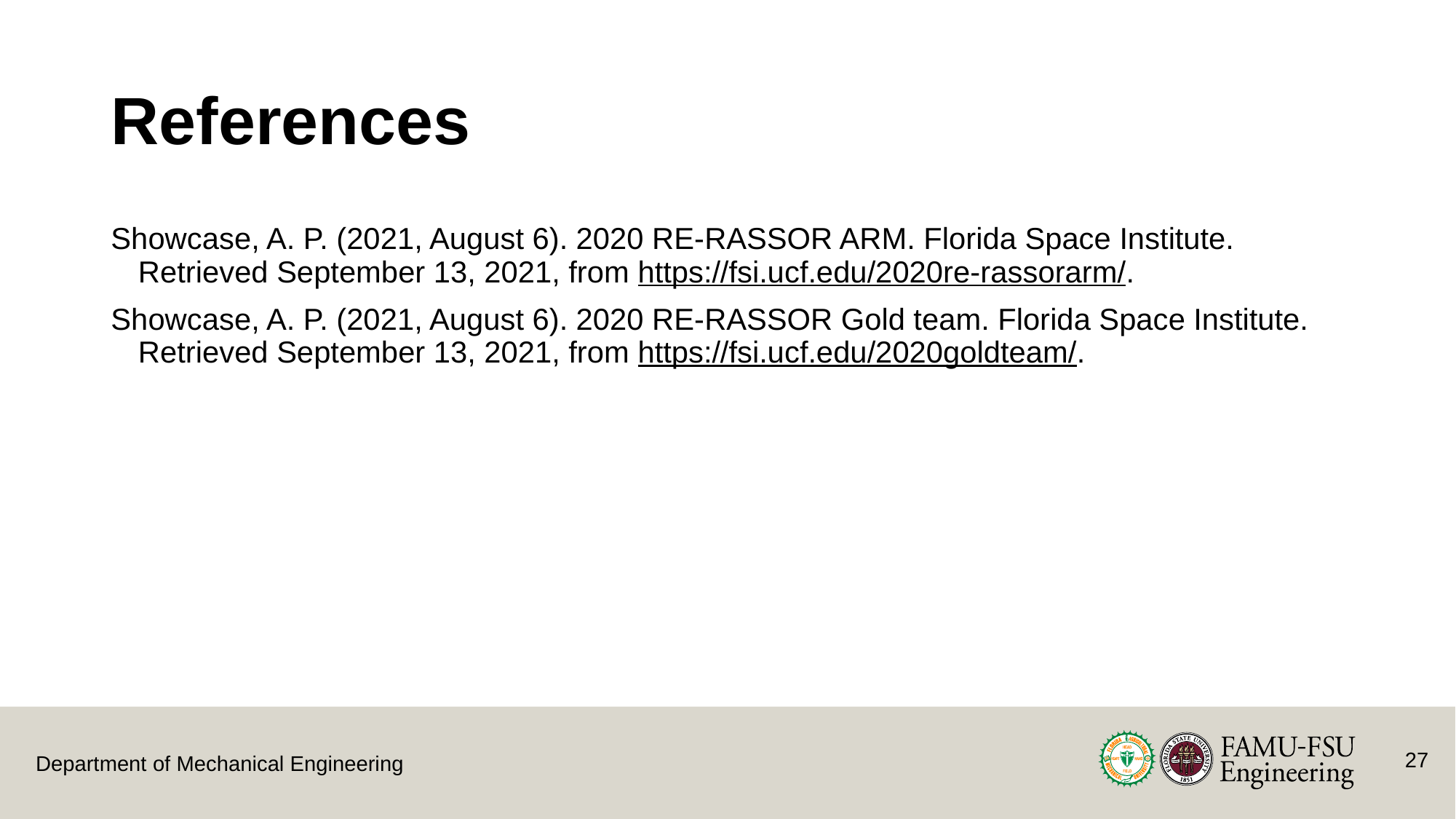

# References
Showcase, A. P. (2021, August 6). 2020 RE-RASSOR ARM. Florida Space Institute. Retrieved September 13, 2021, from https://fsi.ucf.edu/2020re-rassorarm/.
Showcase, A. P. (2021, August 6). 2020 RE-RASSOR Gold team. Florida Space Institute. Retrieved September 13, 2021, from https://fsi.ucf.edu/2020goldteam/.

27